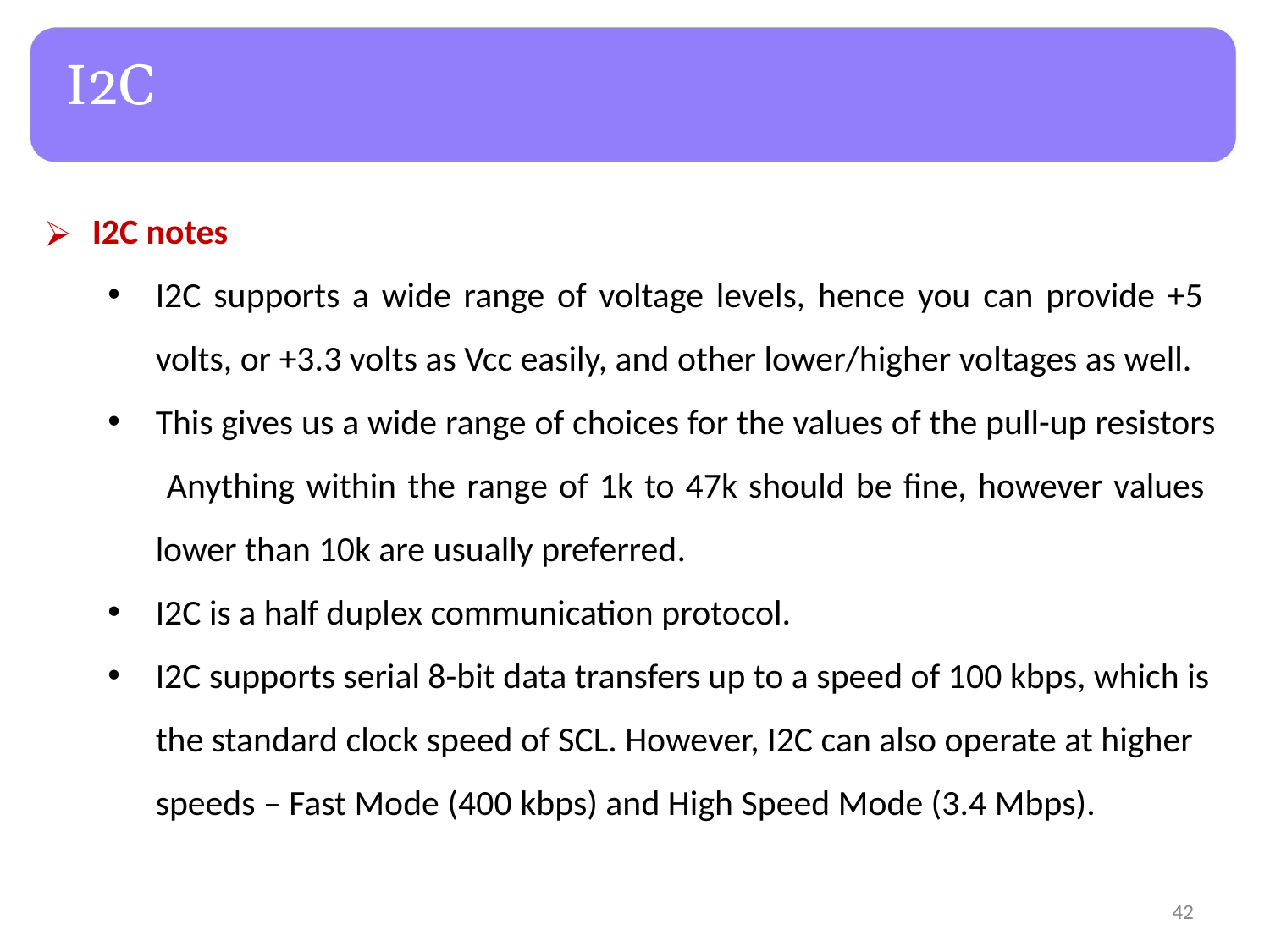

# I2C
I2C notes
I2C supports a wide range of voltage levels, hence you can provide +5  volts, or +3.3 volts as Vcc easily, and other lower/higher voltages as well.
This gives us a wide range of choices for the values of the pull-up resistors  Anything within the range of 1k to 47k should be fine, however values  lower than 10k are usually preferred.
I2C is a half duplex communication protocol.
I2C supports serial 8-bit data transfers up to a speed of 100 kbps, which is
the standard clock speed of SCL. However, I2C can also operate at higher  speeds – Fast Mode (400 kbps) and High Speed Mode (3.4 Mbps).
42